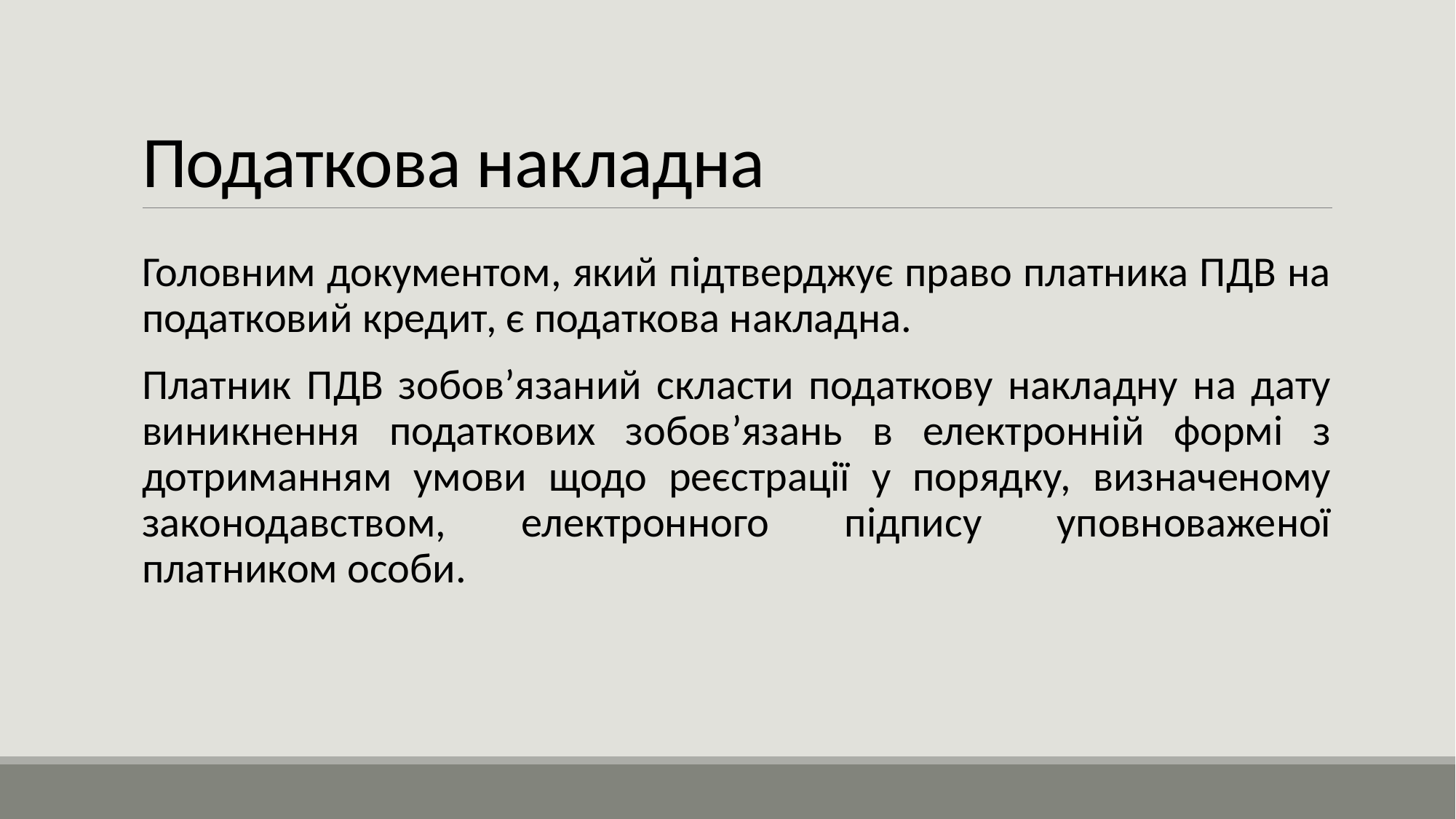

# Податкова накладна
Головним документом, який підтверджує право платника ПДВ на податковий кредит, є податкова накладна.
Платник ПДВ зобов’язаний скласти податкову накладну на дату виникнення податкових зобов’язань в електронній формі з дотриманням умови щодо реєстрації у порядку, визначеному законодавством, електронного підпису уповноваженої платником особи.